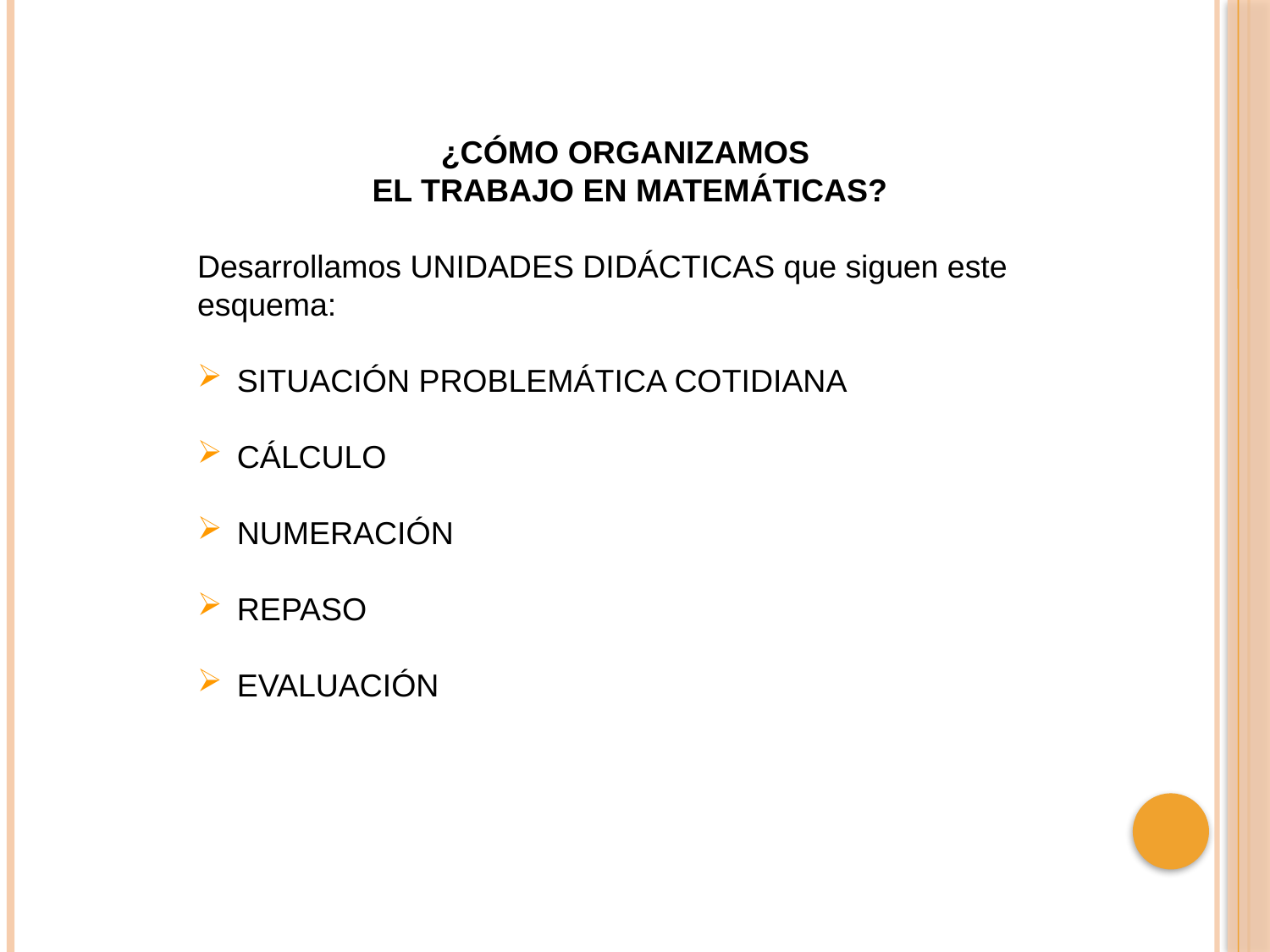

¿CÓMO ORGANIZAMOS
EL TRABAJO EN MATEMÁTICAS?

Desarrollamos UNIDADES DIDÁCTICAS que siguen este esquema:

SITUACIÓN PROBLEMÁTICA COTIDIANA

CÁLCULO

NUMERACIÓN

REPASO

EVALUACIÓN